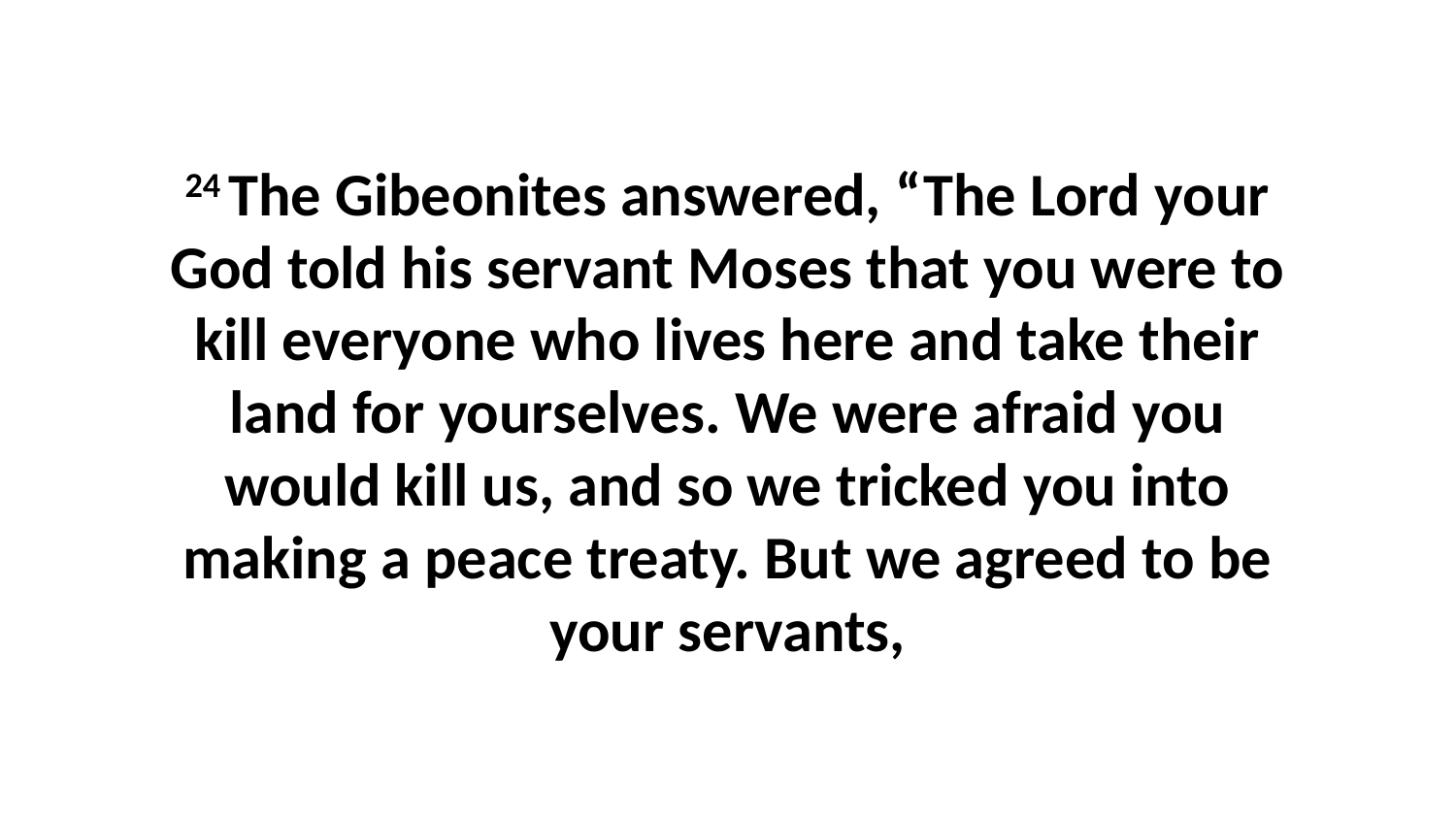

24 The Gibeonites answered, “The Lord your God told his servant Moses that you were to kill everyone who lives here and take their land for yourselves. We were afraid you would kill us, and so we tricked you into making a peace treaty. But we agreed to be your servants,